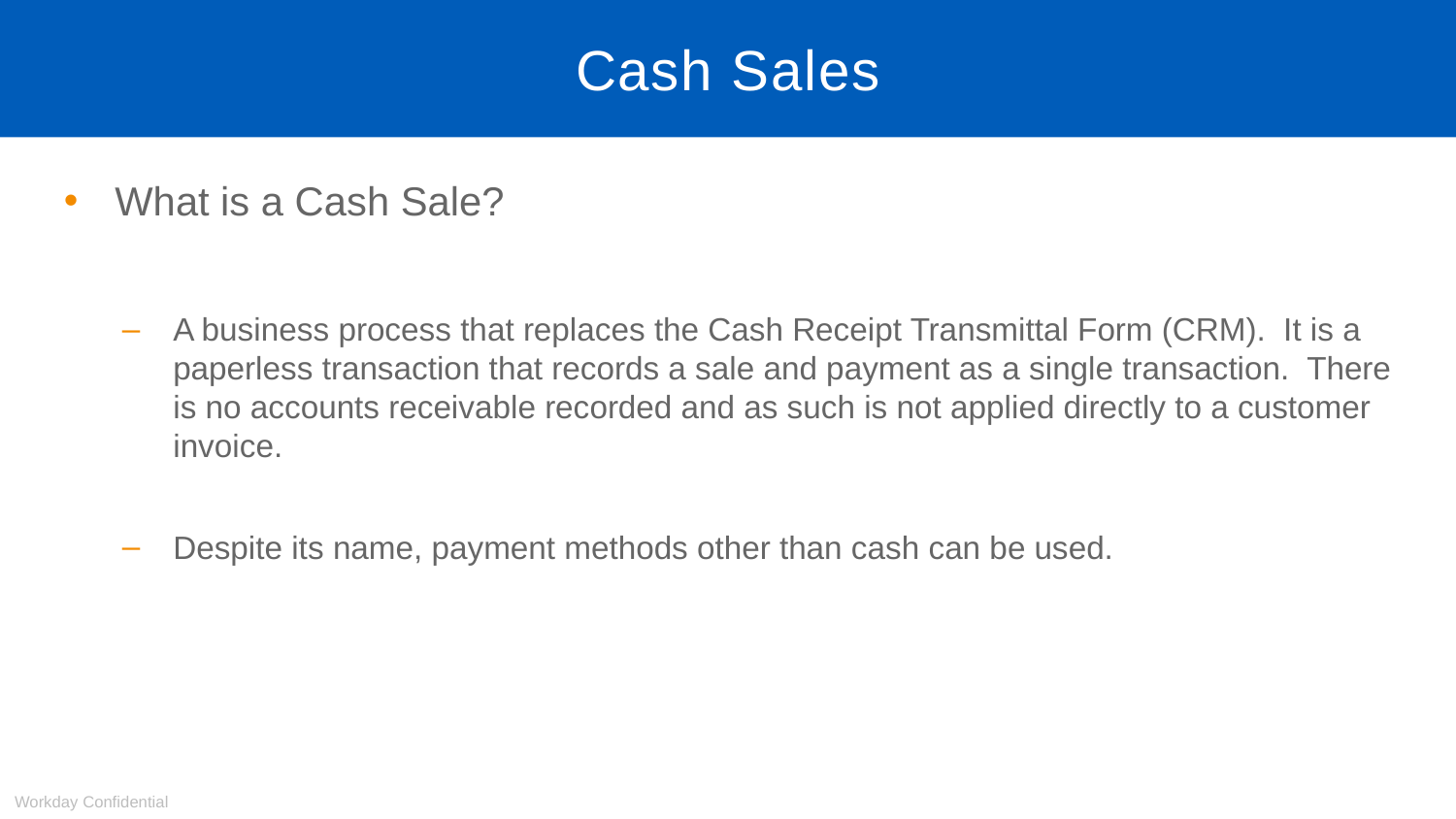

# Cash Sales
What is a Cash Sale?

A business process that replaces the Cash Receipt Transmittal Form (CRM).  It is a paperless transaction that records a sale and payment as a single transaction.  There is no accounts receivable recorded and as such is not applied directly to a customer invoice.

Despite its name, payment methods other than cash can be used.

Workday Confidential